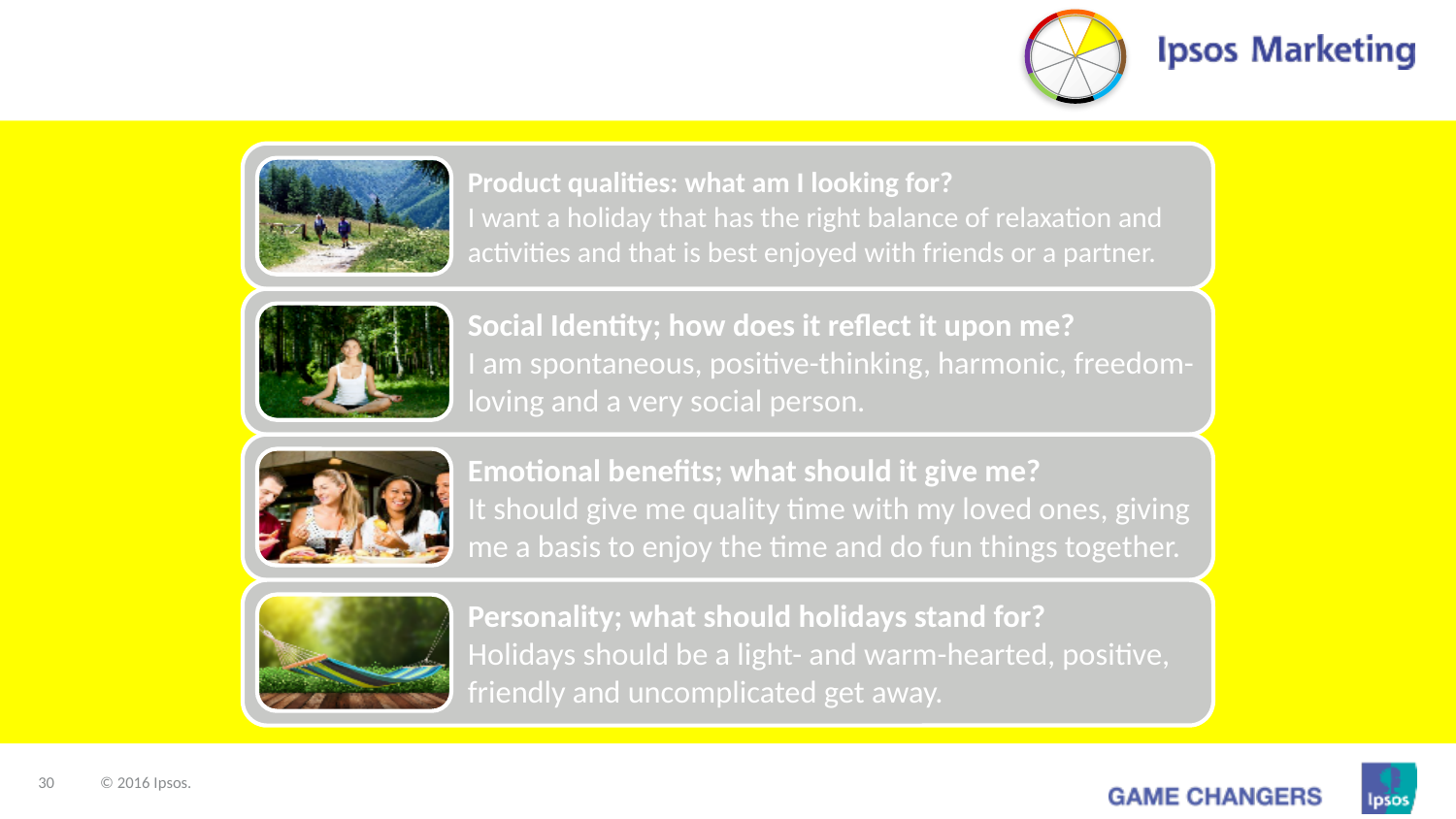

Product qualities: what am I looking for?
I want a holiday that has the right balance of relaxation and activities and that is best enjoyed with friends or a partner.
Social Identity; how does it reflect it upon me?
I am spontaneous, positive-thinking, harmonic, freedom-loving and a very social person.
Emotional benefits; what should it give me?
It should give me quality time with my loved ones, giving me a basis to enjoy the time and do fun things together.
Personality; what should holidays stand for?
Holidays should be a light- and warm-hearted, positive, friendly and uncomplicated get away.